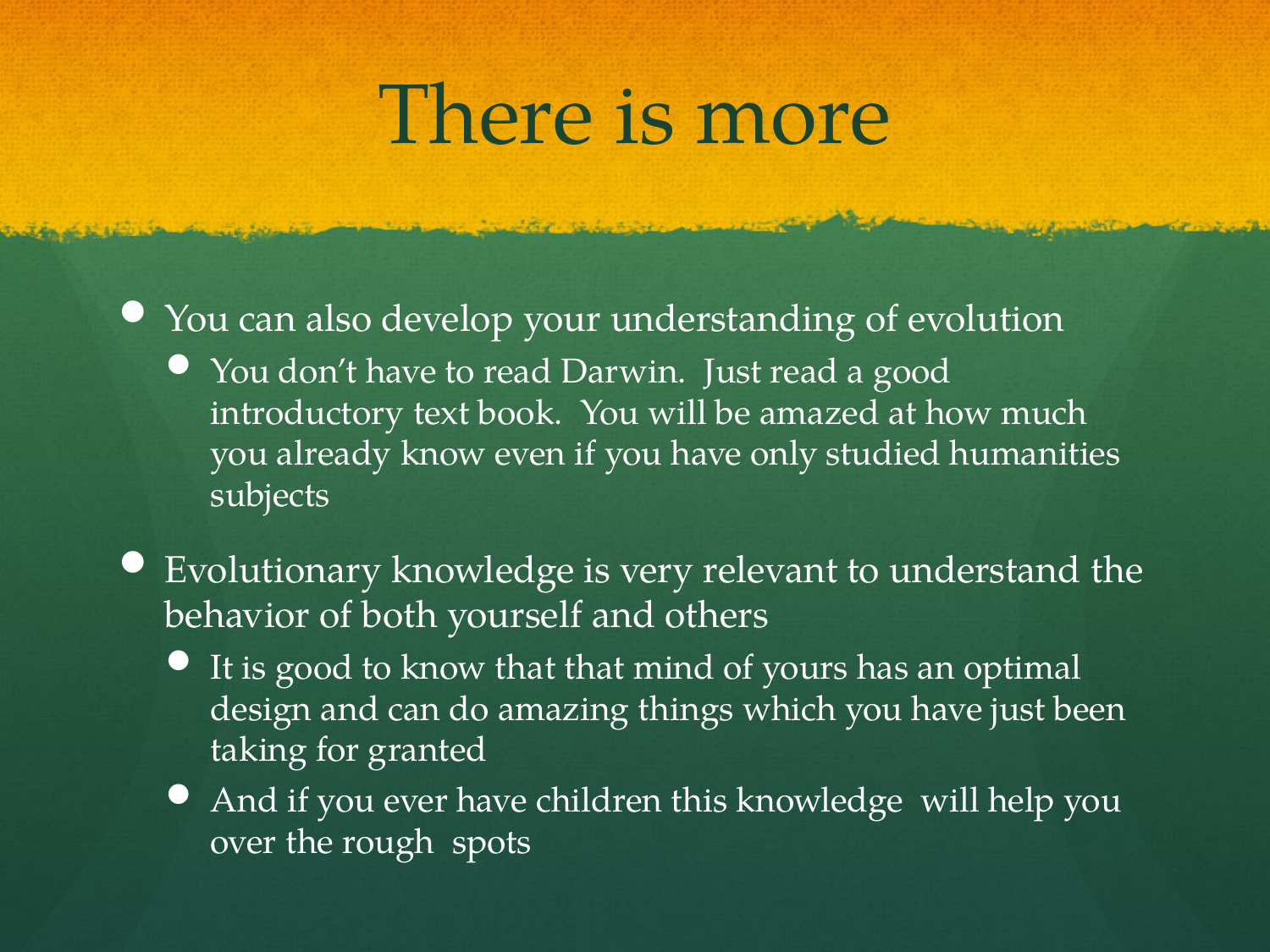

# There is more
You can also develop your understanding of evolution
You don’t have to read Darwin.  Just read a good introductory text book.  You will be amazed at how much you already know even if you have only studied humanities subjects
Evolutionary knowledge is very relevant to understand the behavior of both yourself and others
It is good to know that that mind of yours has an optimal design and can do amazing things which you have just been taking for granted
And if you ever have children this knowledge  will help you over the rough  spots